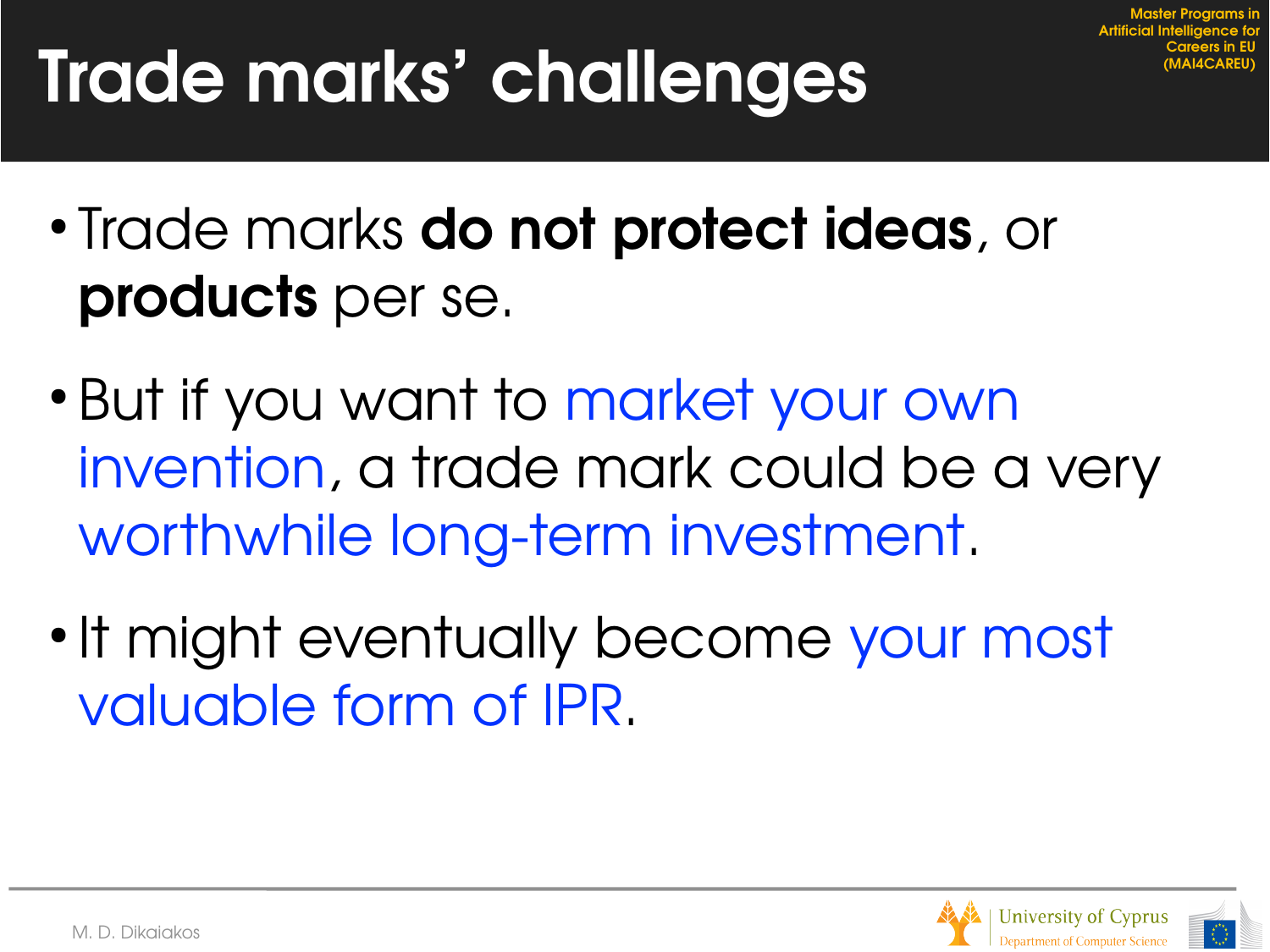

# Trade marks’ challenges
Trade marks do not protect ideas, or products per se.
But if you want to market your own invention, a trade mark could be a very worthwhile long-term investment.
It might eventually become your most valuable form of IPR.
310